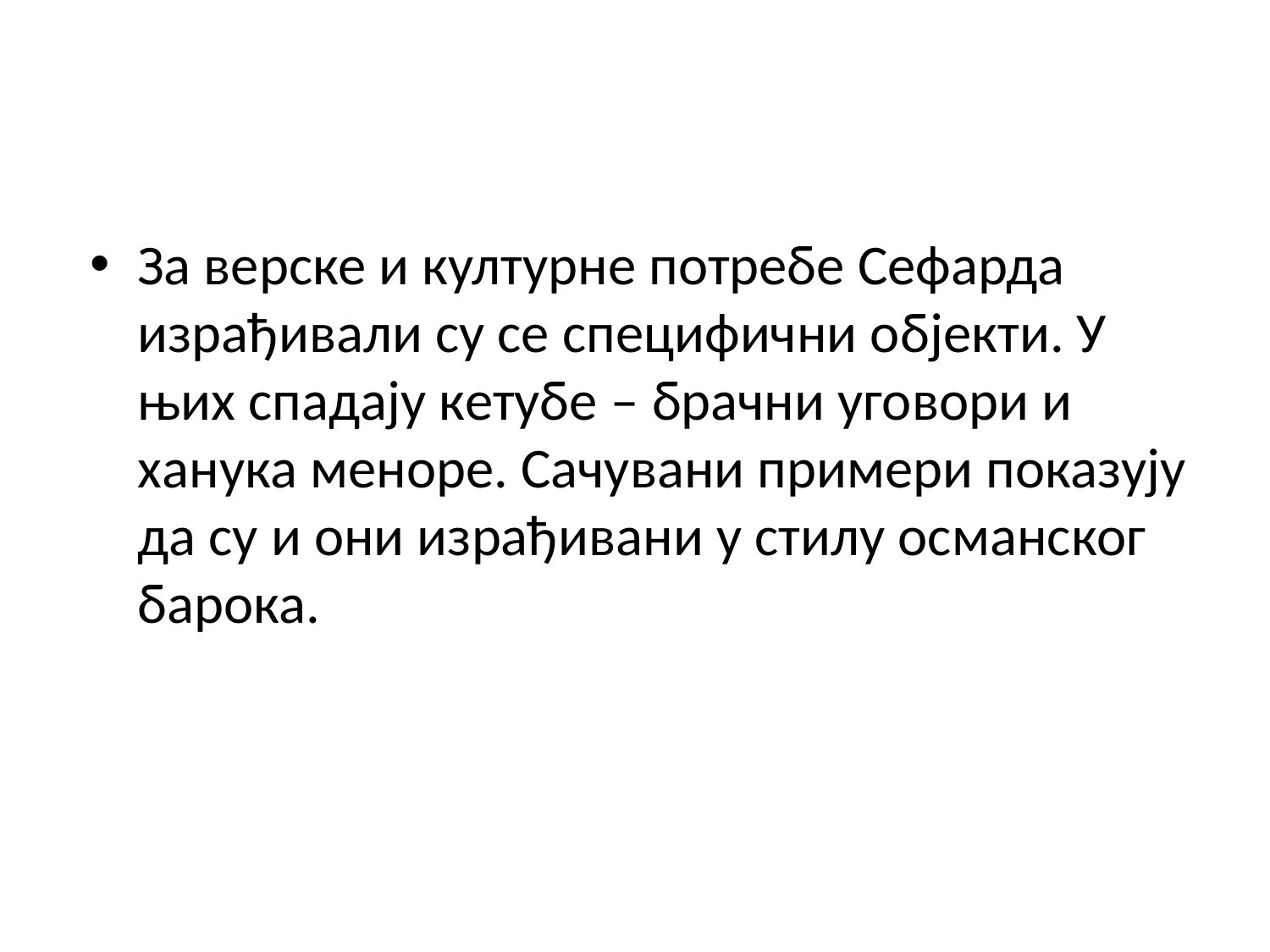

За верске и културне потребе Сефарда израђивали су се специфични објекти. У њих спадају кетубе – брачни уговори и ханука меноре. Сачувани примери показују да су и они израђивани у стилу османског барока.